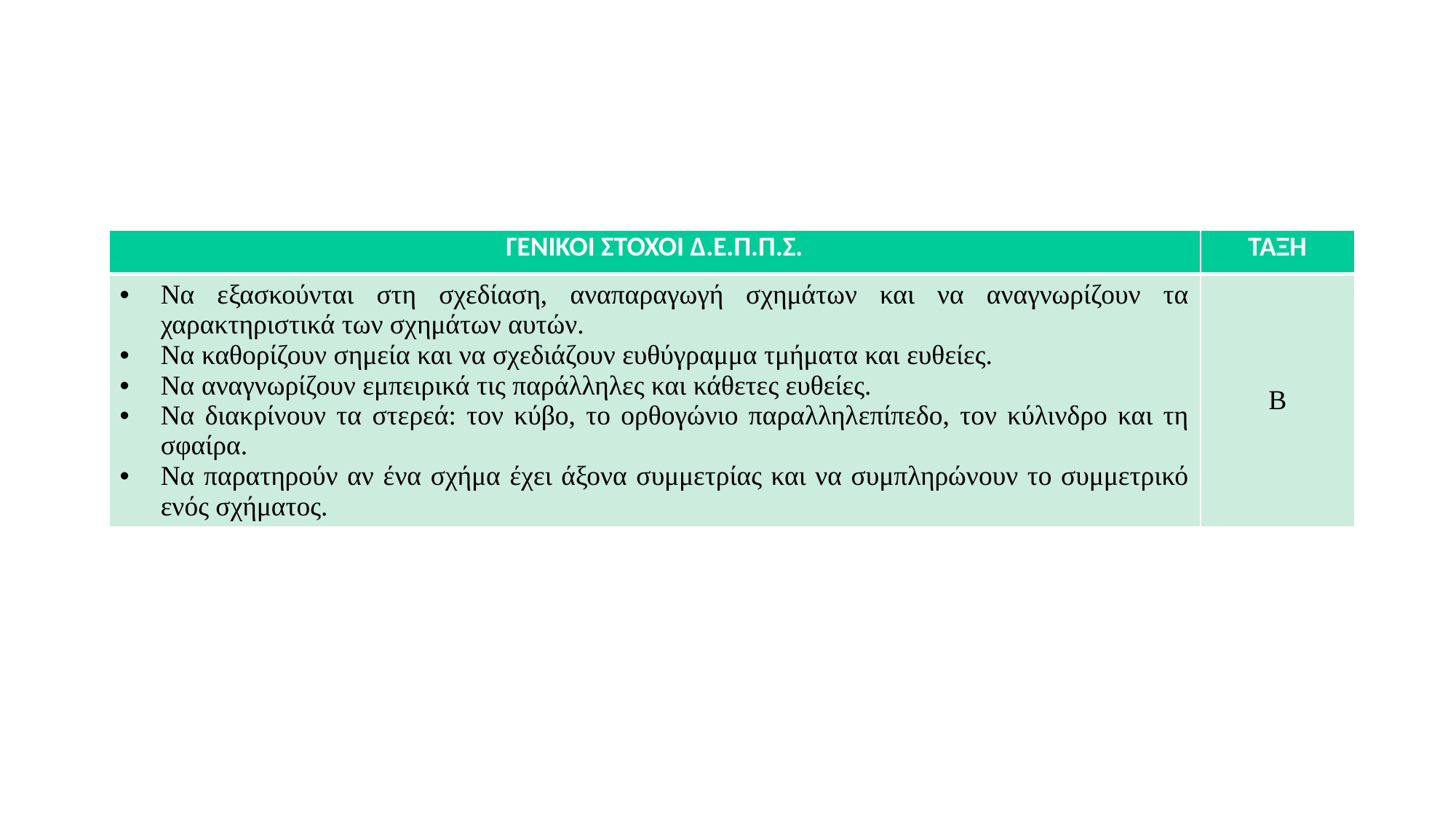

| ΓΕΝΙΚΟΙ ΣΤΟΧΟΙ Δ.Ε.Π.Π.Σ. | ΤΑΞΗ |
| --- | --- |
| Να εξασκούνται στη σχεδίαση, αναπαραγωγή σχημάτων και να αναγνωρίζουν τα χαρακτηριστικά των σχημάτων αυτών. Να καθορίζουν σημεία και να σχεδιάζουν ευθύγραμμα τμήματα και ευθείες. Να αναγνωρίζουν εμπειρικά τις παράλληλες και κάθετες ευθείες. Να διακρίνουν τα στερεά: τον κύβο, το ορθογώνιο παραλληλεπίπεδο, τον κύλινδρο και τη σφαίρα. Να παρατηρούν αν ένα σχήμα έχει άξονα συμμετρίας και να συμπληρώνουν το συμμετρικό ενός σχήματος. | Β |